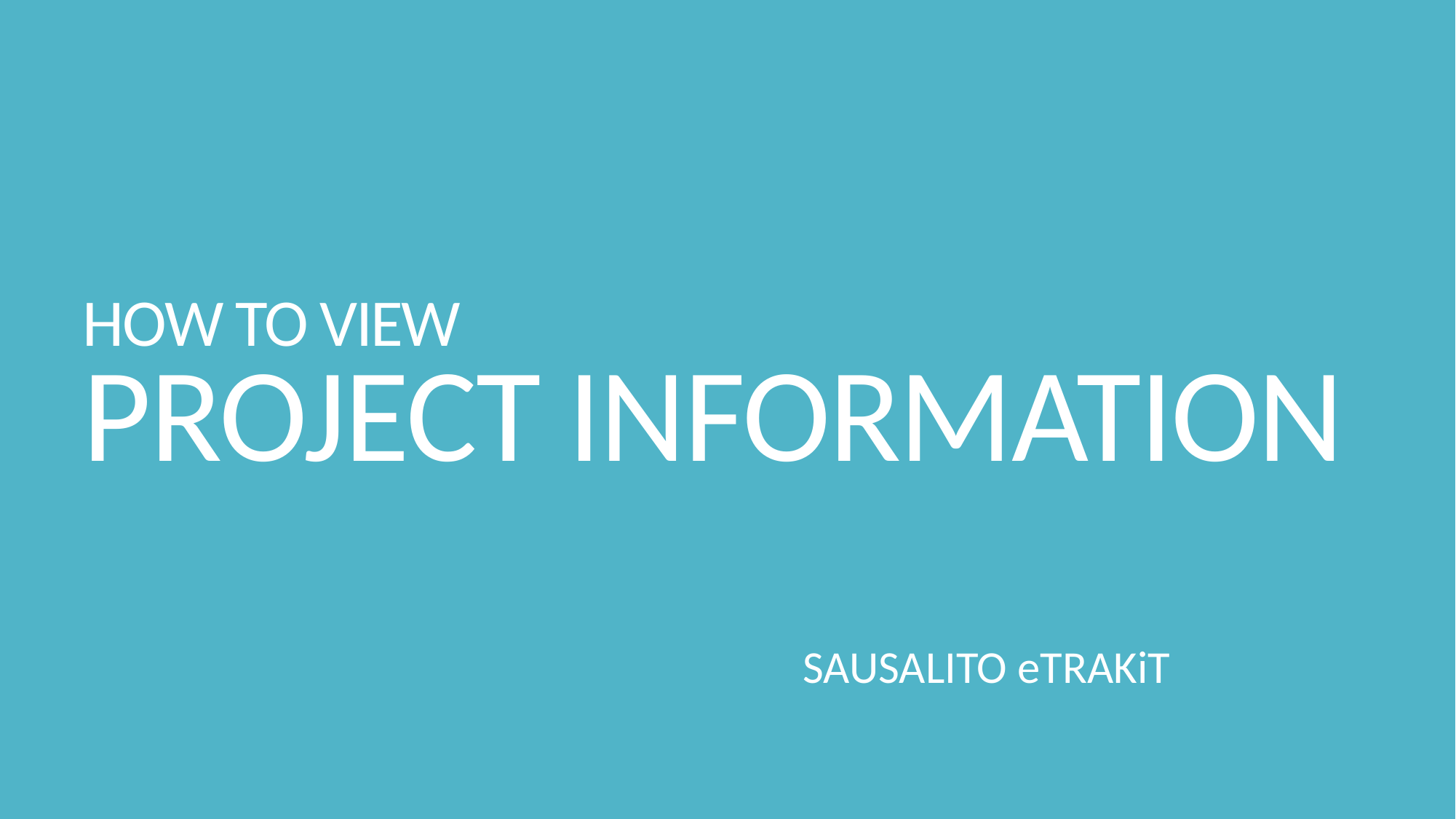

# HOW TO VIEW PROJECT INFORMATION

SAUSALITO eTRAKiT